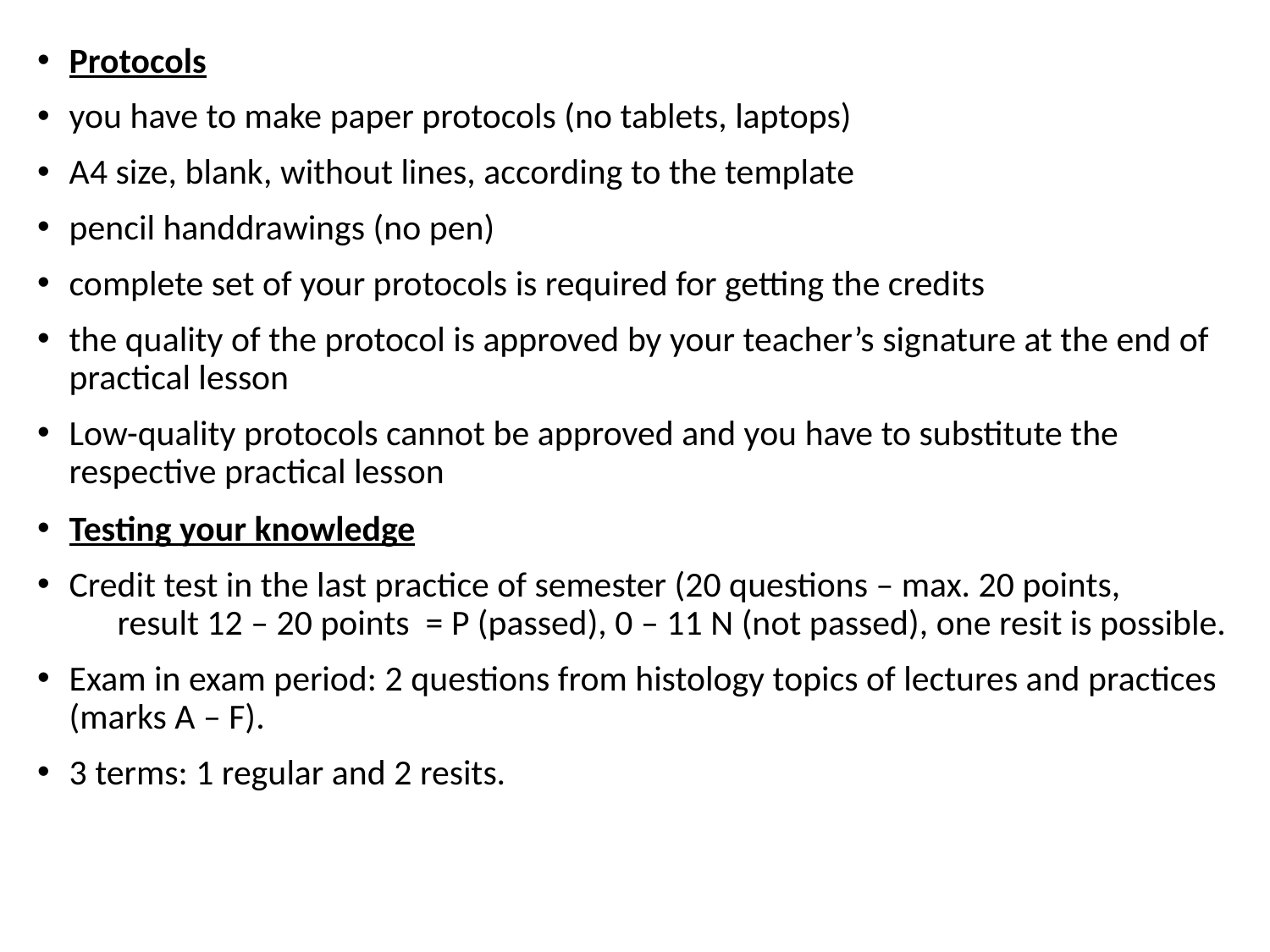

Protocols
you have to make paper protocols (no tablets, laptops)
A4 size, blank, without lines, according to the template
pencil handdrawings (no pen)
complete set of your protocols is required for getting the credits
the quality of the protocol is approved by your teacher’s signature at the end of practical lesson
Low-quality protocols cannot be approved and you have to substitute the respective practical lesson

Testing your knowledge
Credit test in the last practice of semester (20 questions – max. 20 points,                       result 12 – 20 points  = P (passed), 0 – 11 N (not passed), one resit is possible.
Exam in exam period: 2 questions from histology topics of lectures and practices (marks A – F).
3 terms: 1 regular and 2 resits.